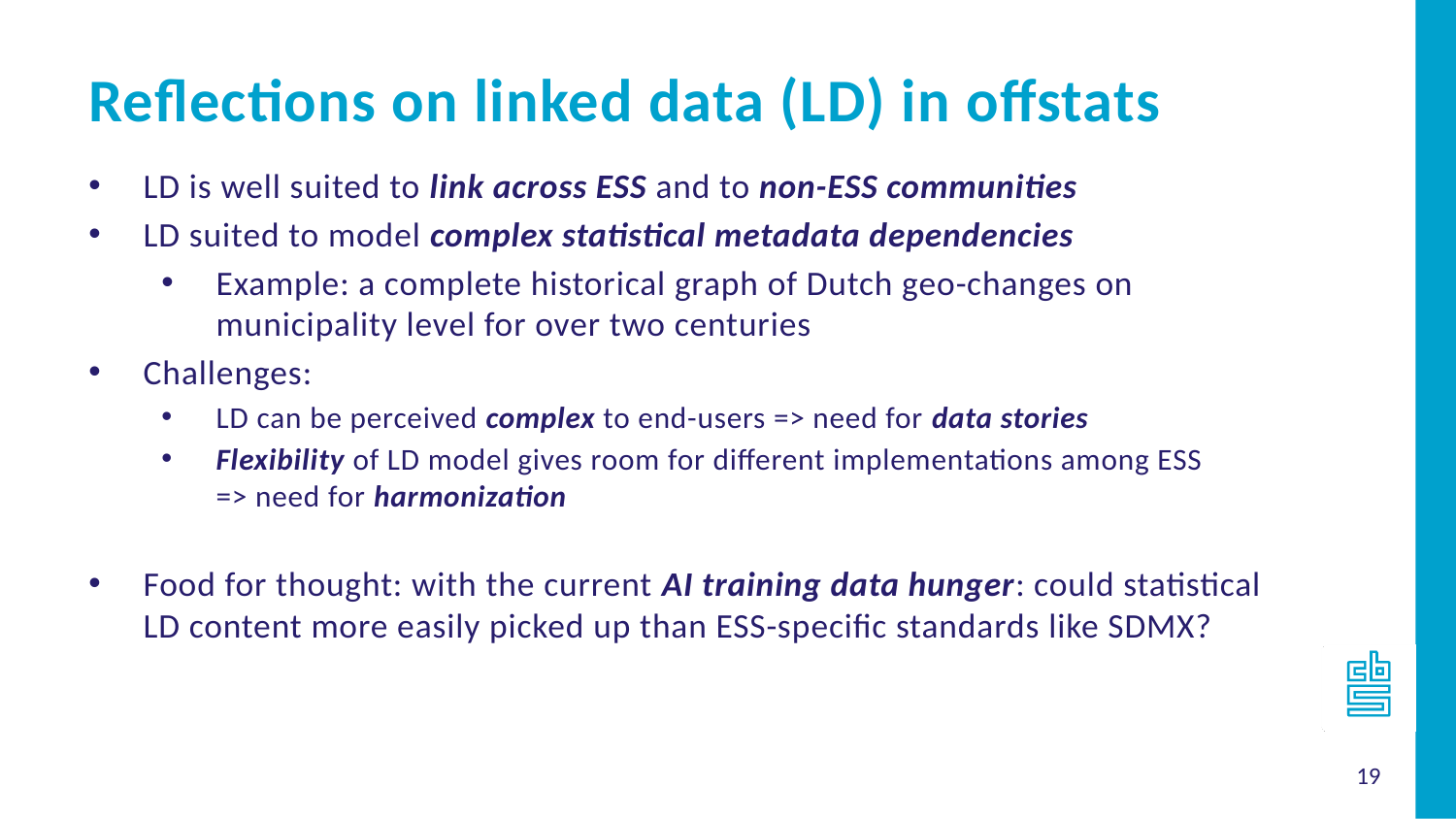

Reflections on linked data (LD) in offstats
LD is well suited to link across ESS and to non-ESS communities
LD suited to model complex statistical metadata dependencies
Example: a complete historical graph of Dutch geo-changes on municipality level for over two centuries
Challenges:
LD can be perceived complex to end-users => need for data stories
Flexibility of LD model gives room for different implementations among ESS
=> need for harmonization

Food for thought: with the current AI training data hunger: could statistical LD content more easily picked up than ESS-specific standards like SDMX?
19